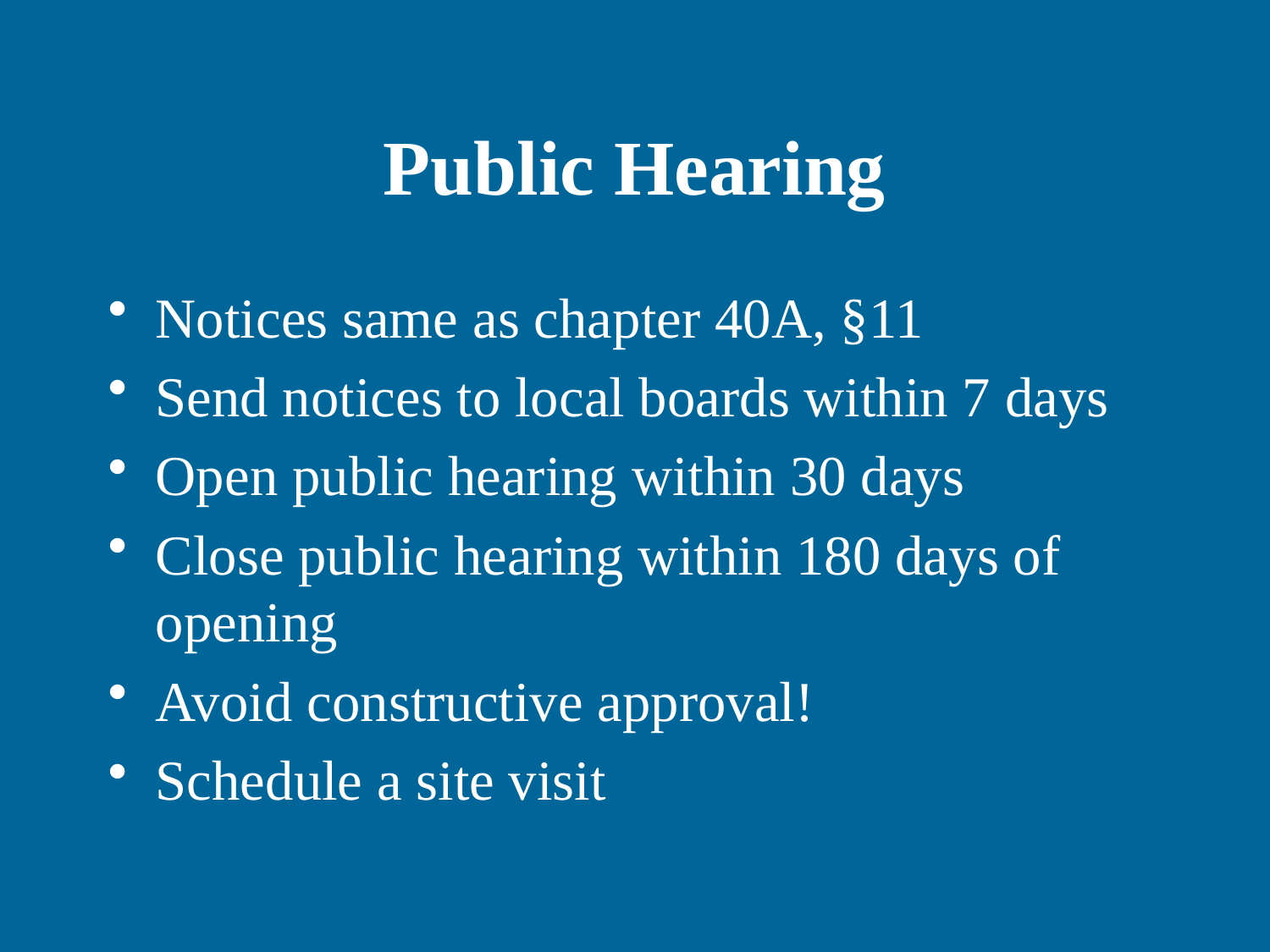

# Public Hearing
Notices same as chapter 40A, §11
Send notices to local boards within 7 days
Open public hearing within 30 days
Close public hearing within 180 days of opening
Avoid constructive approval!
Schedule a site visit